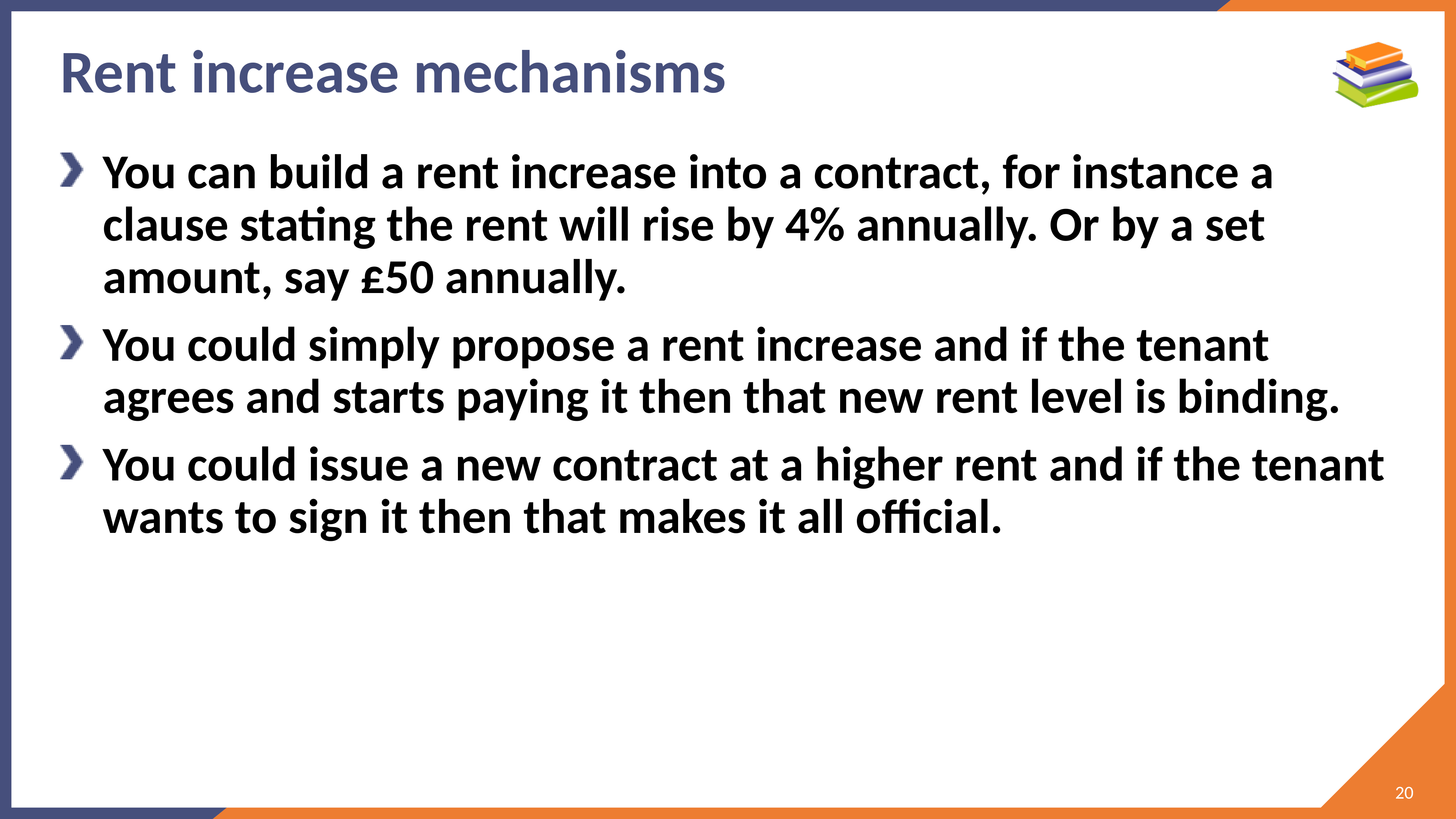

# Rent increase mechanisms
You can build a rent increase into a contract, for instance a clause stating the rent will rise by 4% annually. Or by a set amount, say £50 annually.
You could simply propose a rent increase and if the tenant agrees and starts paying it then that new rent level is binding.
You could issue a new contract at a higher rent and if the tenant wants to sign it then that makes it all official.
20